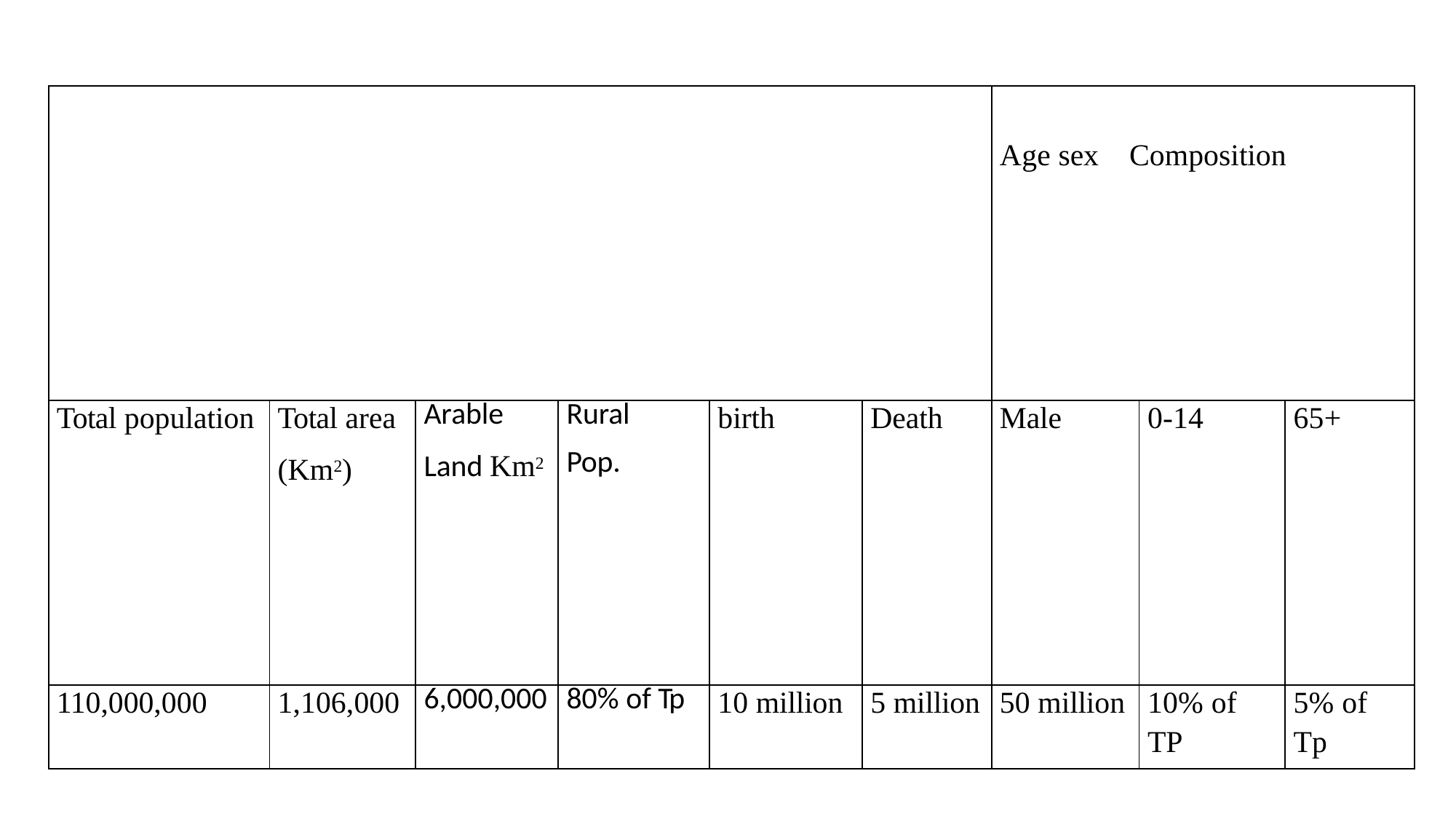

|  |  |  |  |  |  | Age sex Composition |  |  |
| --- | --- | --- | --- | --- | --- | --- | --- | --- |
| Total population | Total area (Km2) | Arable Land Km2 | Rural Pop. | birth | Death | Male | 0-14 | 65+ |
| 110,000,000 | 1,106,000 | 6,000,000 | 80% of Tp | 10 million | 5 million | 50 million | 10% of TP | 5% of Tp |